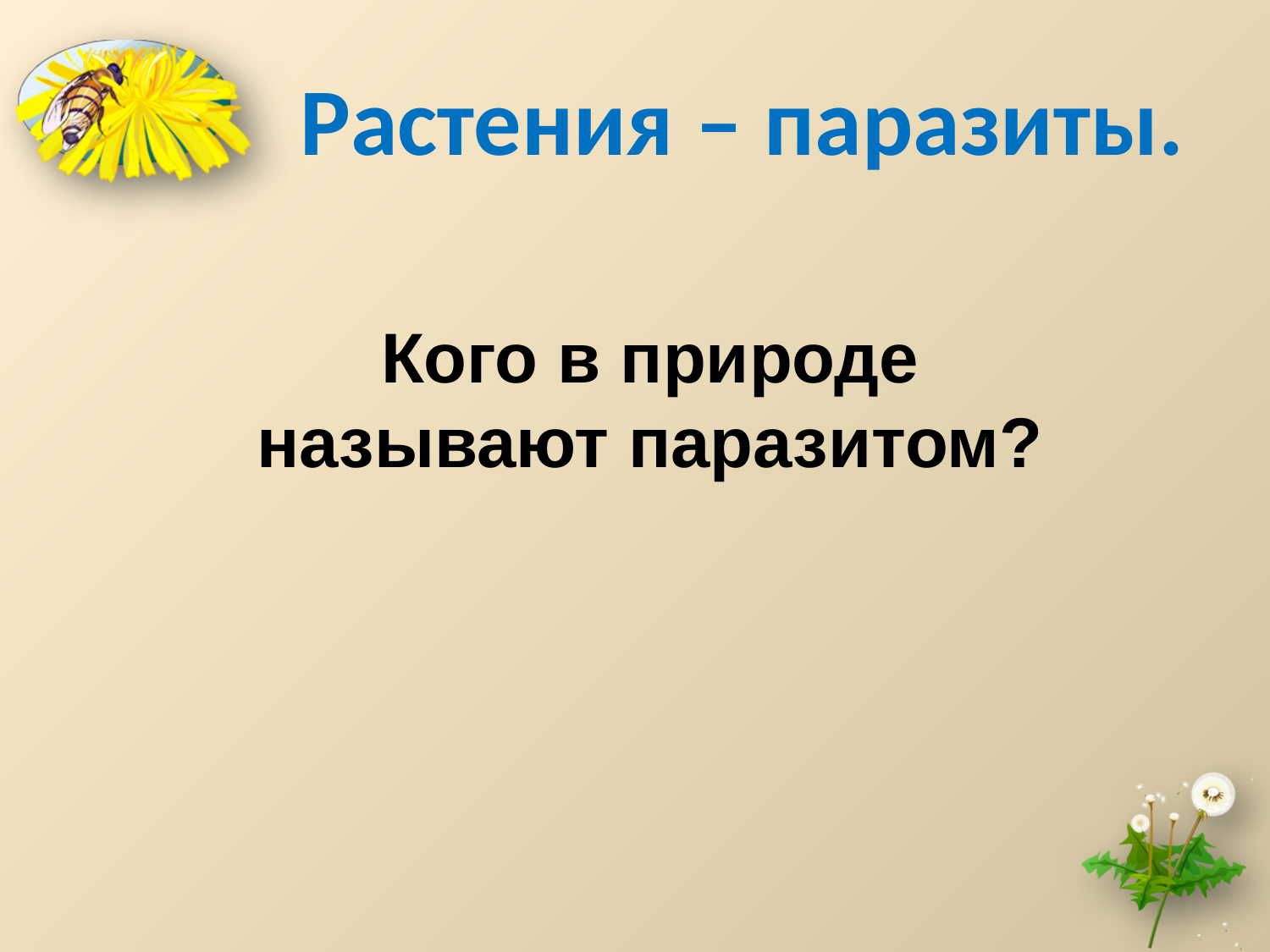

# Растения – паразиты.
Кого в природе
называют паразитом?